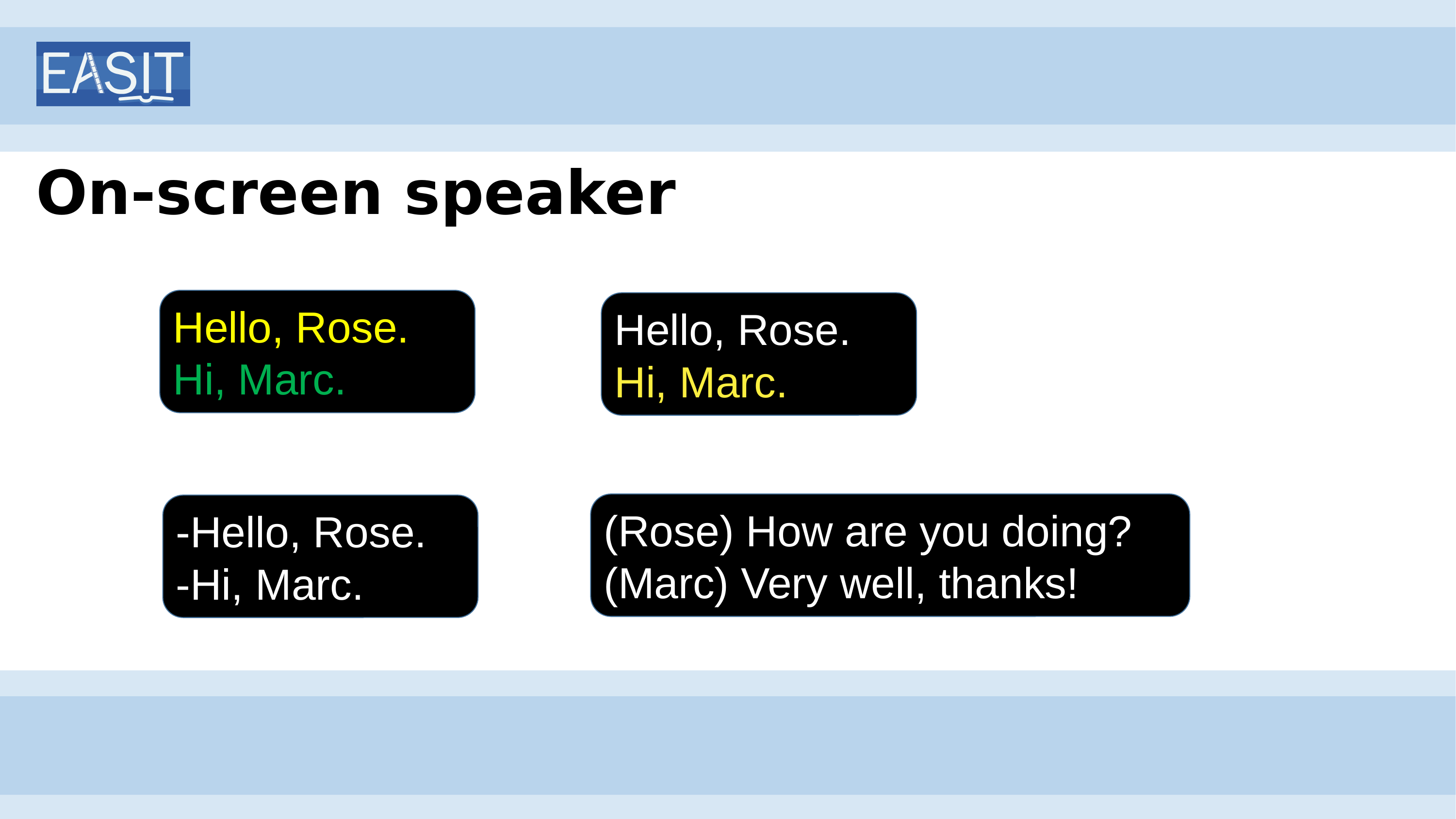

# On-screen speaker
Hello, Rose.
Hi, Marc.
Hello, Rose.
Hi, Marc.
(Rose) How are you doing?
(Marc) Very well, thanks!
-Hello, Rose.
-Hi, Marc.